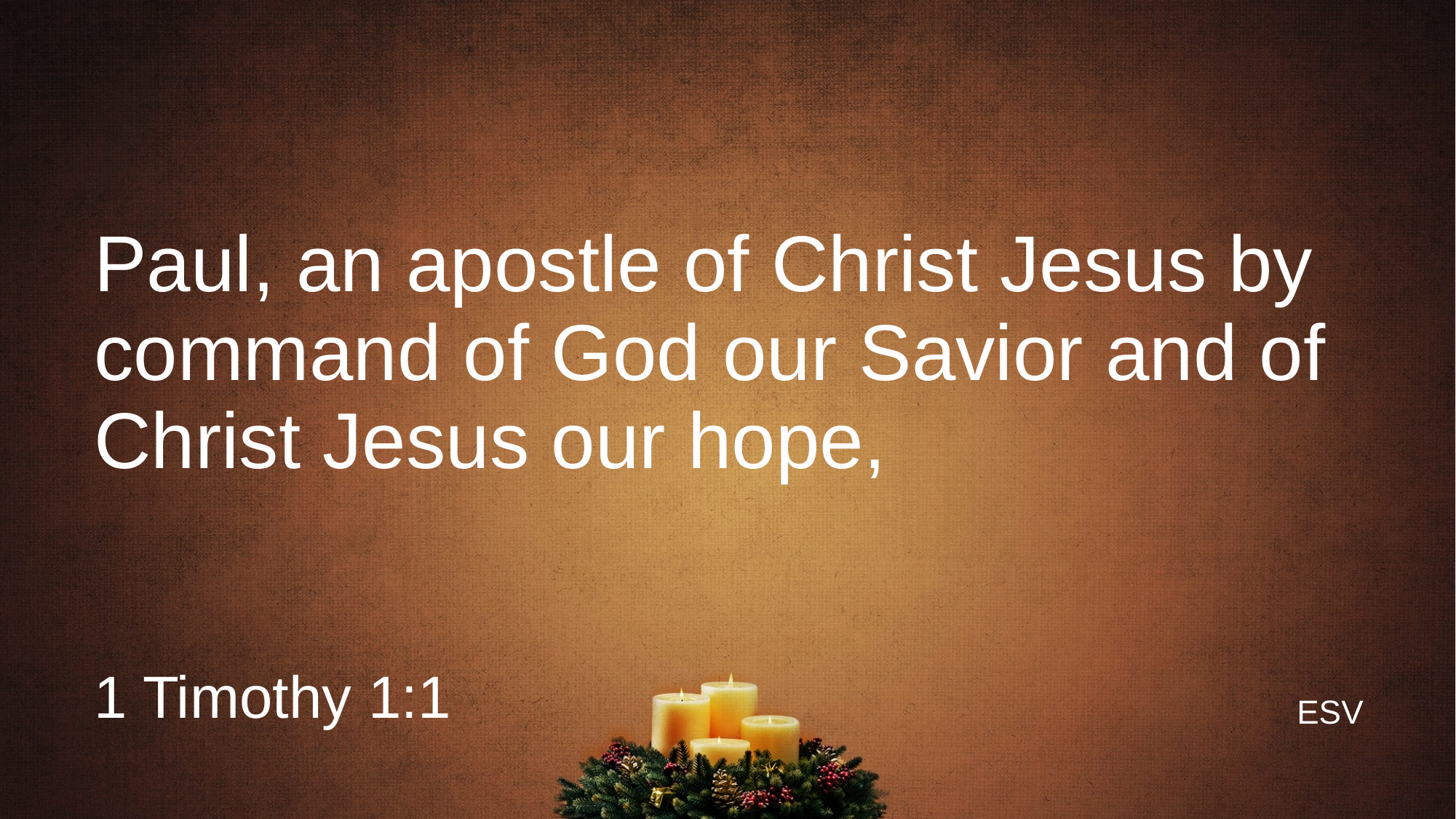

# Paul, an apostle of Christ Jesus by command of God our Savior and of Christ Jesus our hope,
1 Timothy 1:1
ESV